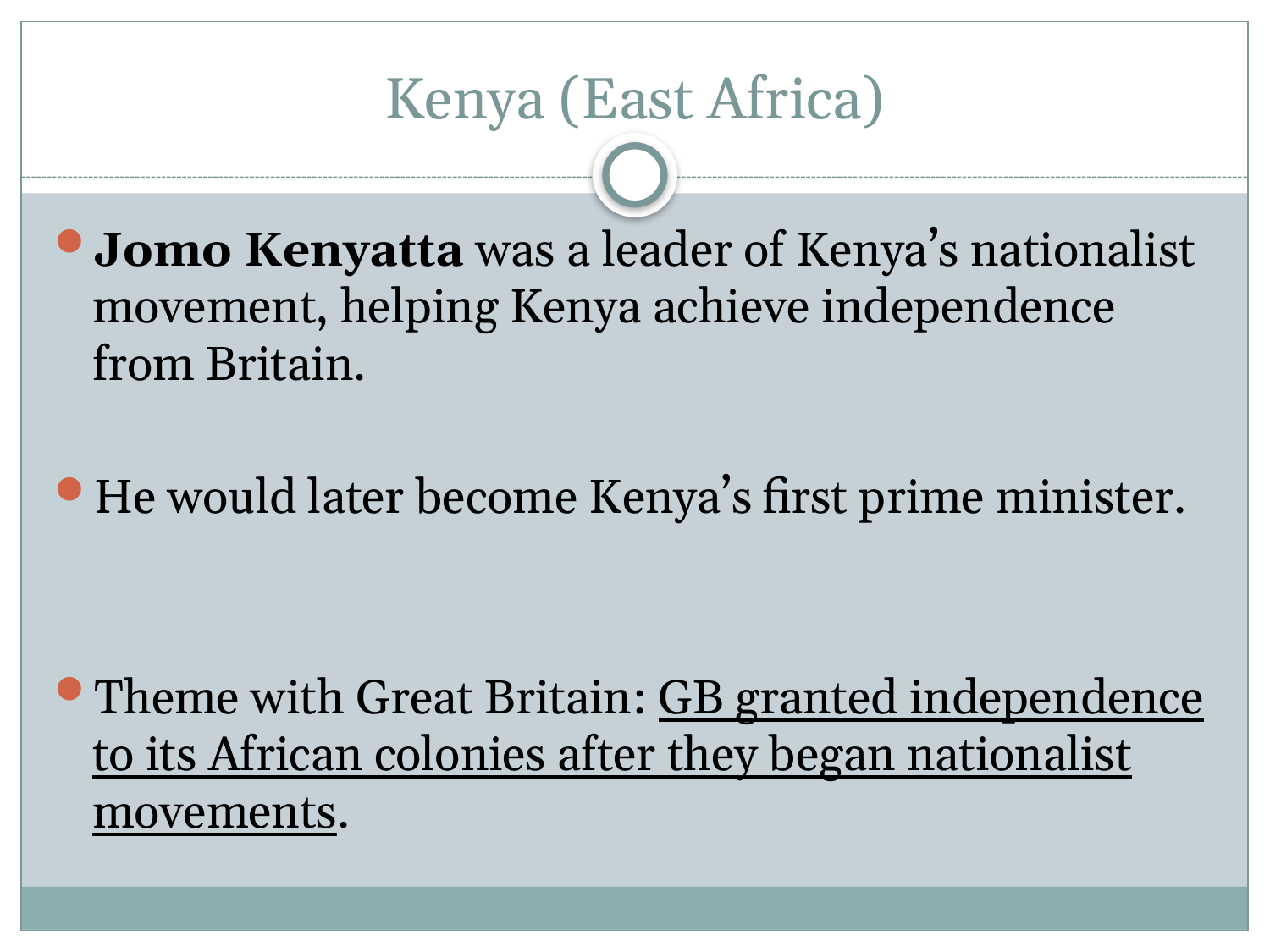

# Kenya (East Africa)
Jomo Kenyatta was a leader of Kenya’s nationalist movement, helping Kenya achieve independence from Britain.

He would later become Kenya’s first prime minister.

Theme with Great Britain: GB granted independence to its African colonies after they began nationalist movements.